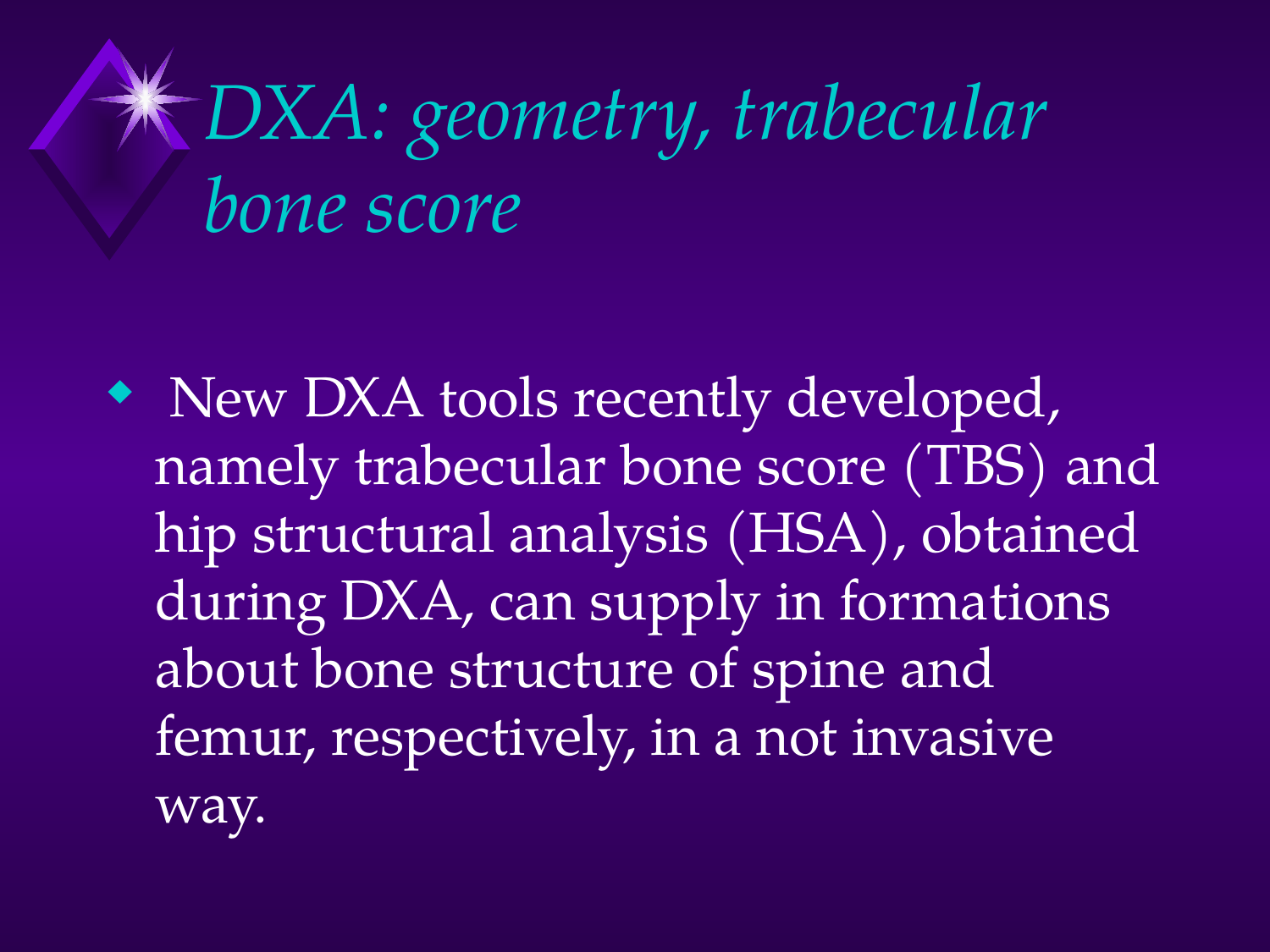

# DXA: geometry, trabecular bone score

 New DXA tools recently developed, namely trabecular bone score (TBS) and hip structural analysis (HSA), obtained during DXA, can supply in formations about bone structure of spine and femur, respectively, in a not invasive way.